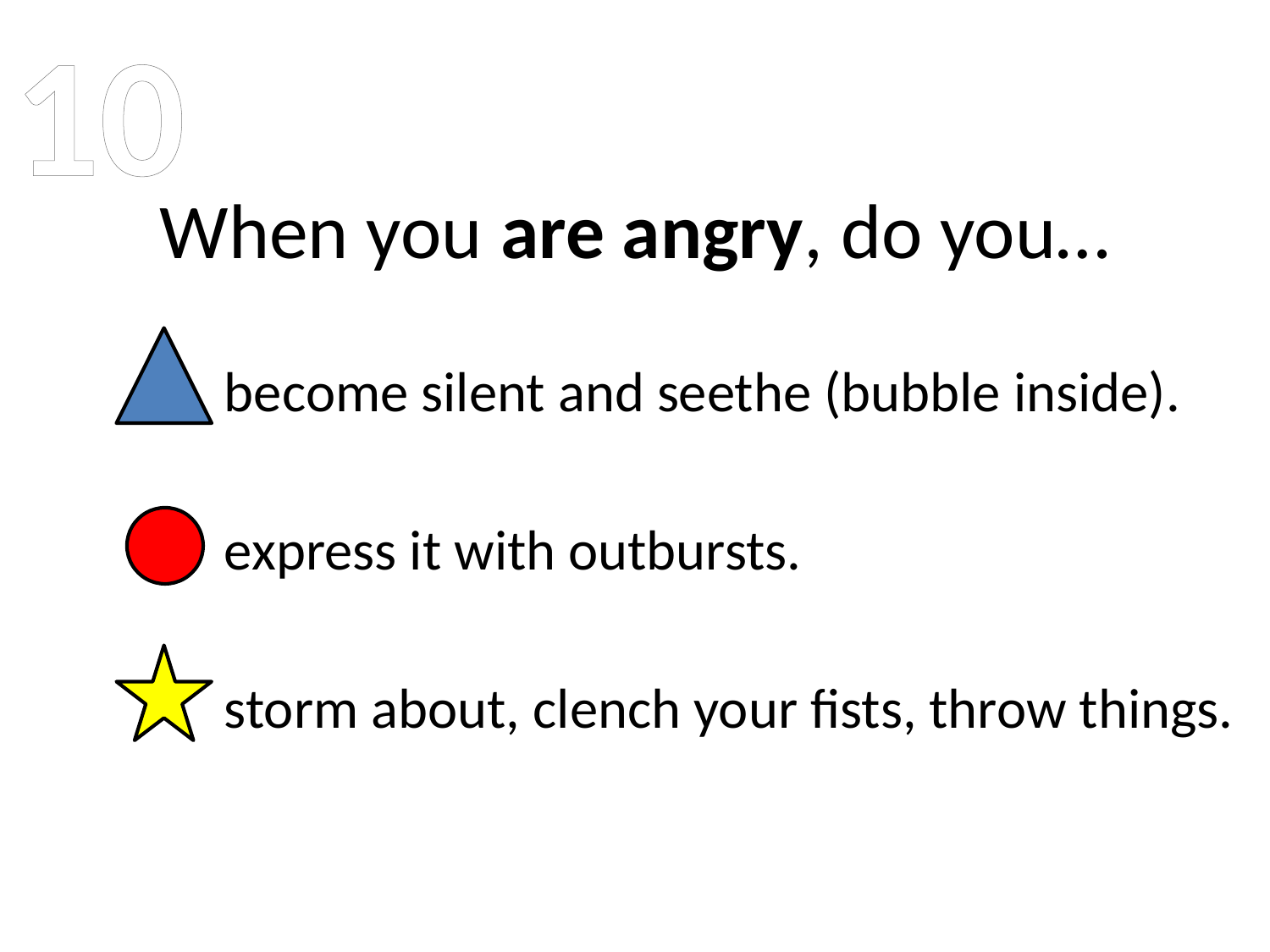

10
# When you are angry, do you…

become silent and seethe (bubble inside).

express it with outbursts.

storm about, clench your fists, throw things.